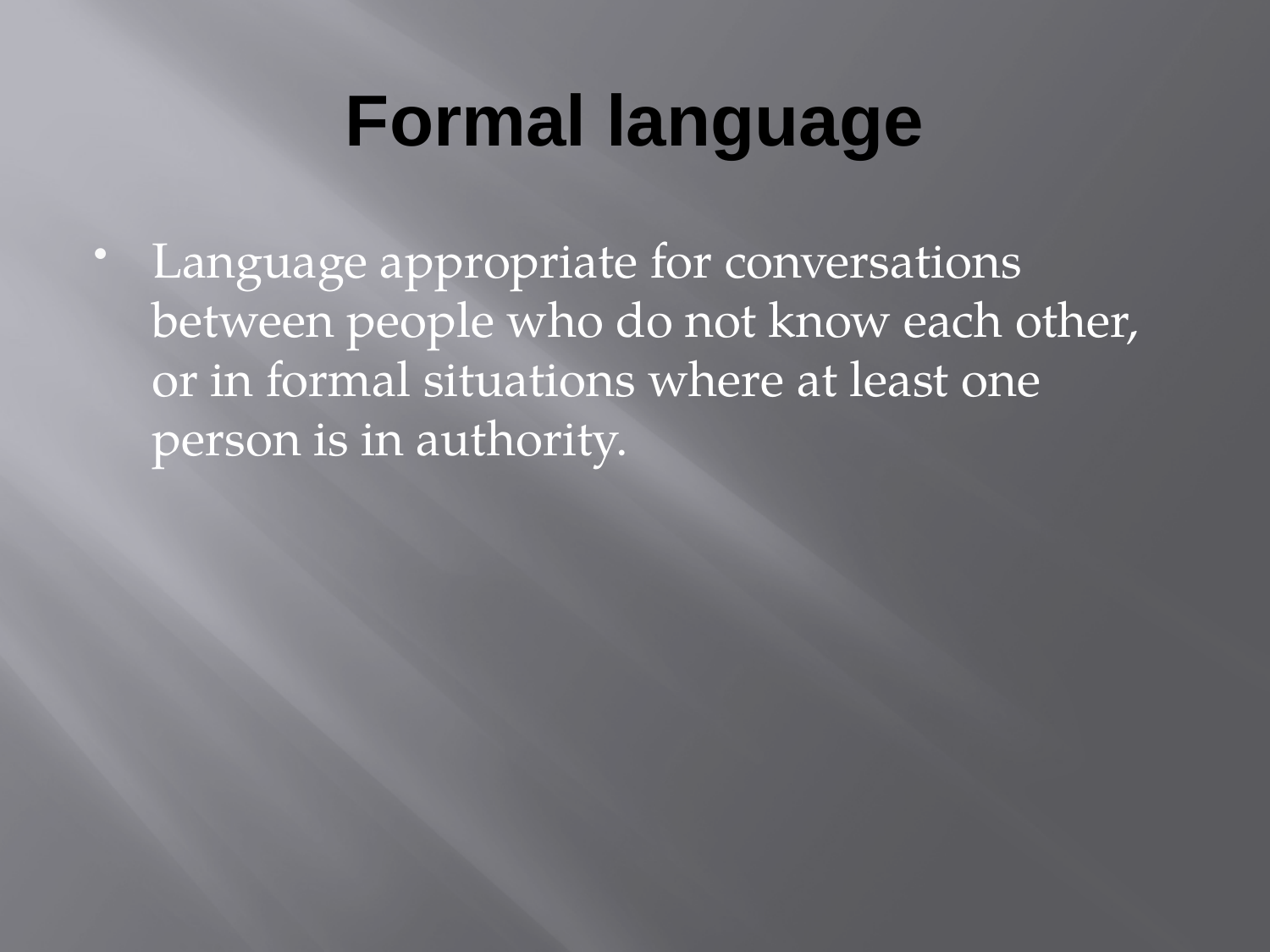

# Formal language
Language appropriate for conversations between people who do not know each other, or in formal situations where at least one person is in authority.